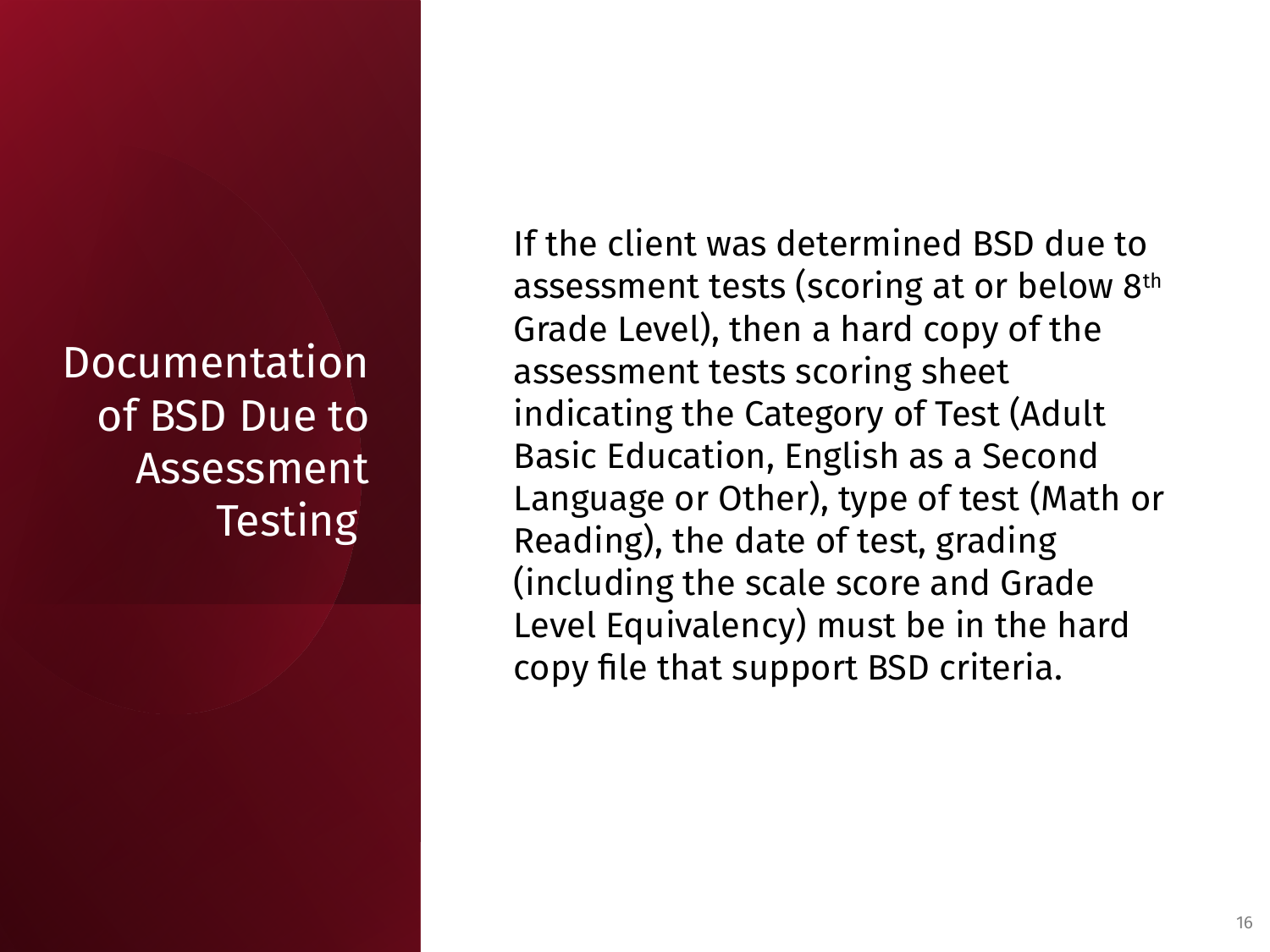

# Documentation of BSD Due to Assessment Testing
If the client was determined BSD due to assessment tests (scoring at or below 8th Grade Level), then a hard copy of the assessment tests scoring sheet indicating the Category of Test (Adult Basic Education, English as a Second Language or Other), type of test (Math or Reading), the date of test, grading (including the scale score and Grade Level Equivalency) must be in the hard copy file that support BSD criteria.

16